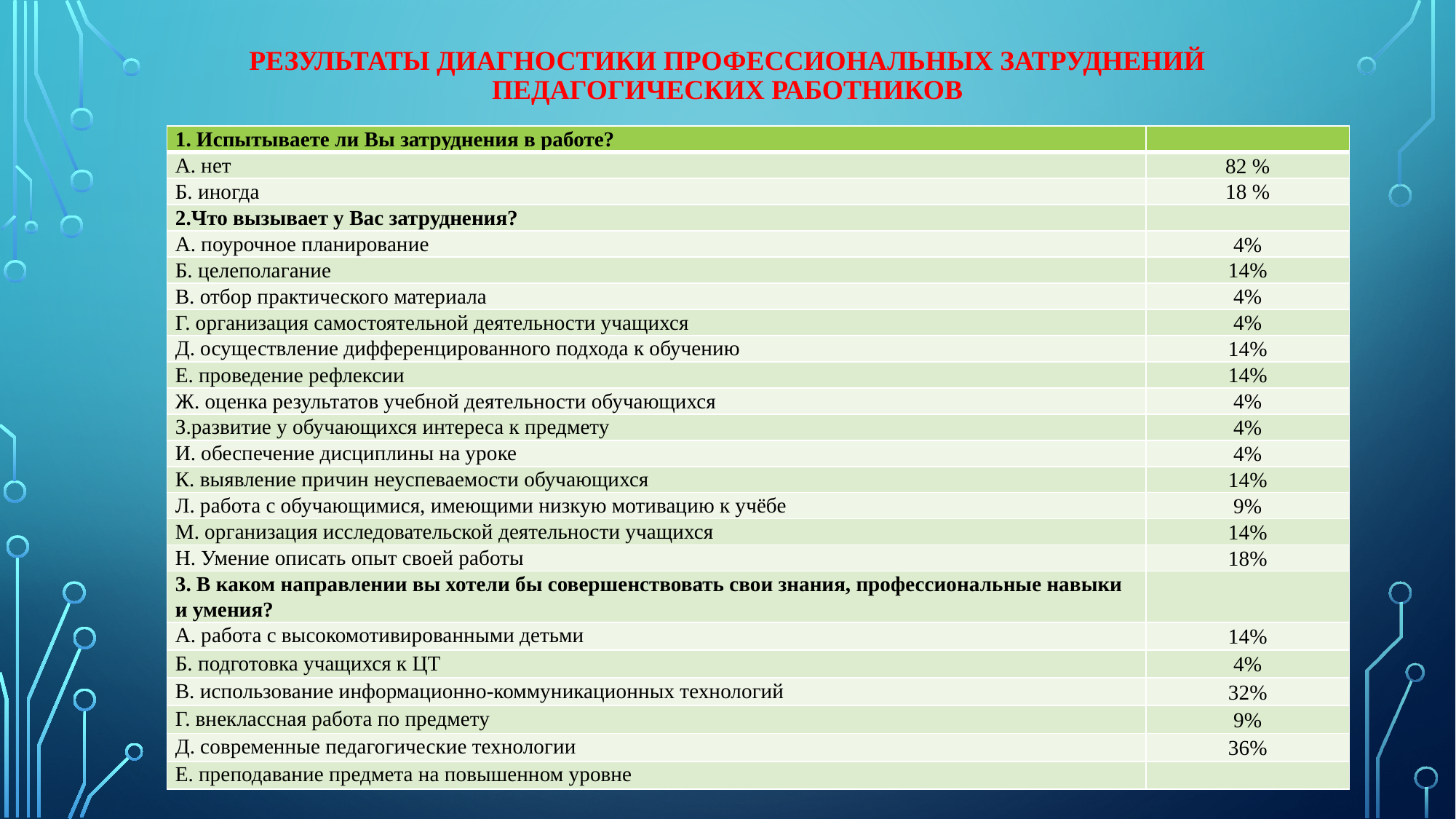

# Результаты диагностики профессиональных затруднений педагогических работников
| 1. Испытываете ли Вы затруднения в работе? |  |
| --- | --- |
| А. нет | 82 % |
| Б. иногда | 18 % |
| 2.Что вызывает у Вас затруднения? |  |
| А. поурочное планирование | 4% |
| Б. целеполагание | 14% |
| В. отбор практического материала | 4% |
| Г. организация самостоятельной деятельности учащихся | 4% |
| Д. осуществление дифференцированного подхода к обучению | 14% |
| Е. проведение рефлексии | 14% |
| Ж. оценка результатов учебной деятельности обучающихся | 4% |
| З.развитие у обучающихся интереса к предмету | 4% |
| И. обеспечение дисциплины на уроке | 4% |
| К. выявление причин неуспеваемости обучающихся | 14% |
| Л. работа с обучающимися, имеющими низкую мотивацию к учёбе | 9% |
| М. организация исследовательской деятельности учащихся | 14% |
| Н. Умение описать опыт своей работы | 18% |
| 3. В каком направлении вы хотели бы совершенствовать свои знания, профессиональные навыки и умения? |  |
| А. работа с высокомотивированными детьми | 14% |
| Б. подготовка учащихся к ЦТ | 4% |
| В. использование информационно-коммуникационных технологий | 32% |
| Г. внеклассная работа по предмету | 9% |
| Д. современные педагогические технологии | 36% |
| Е. преподавание предмета на повышенном уровне |  |